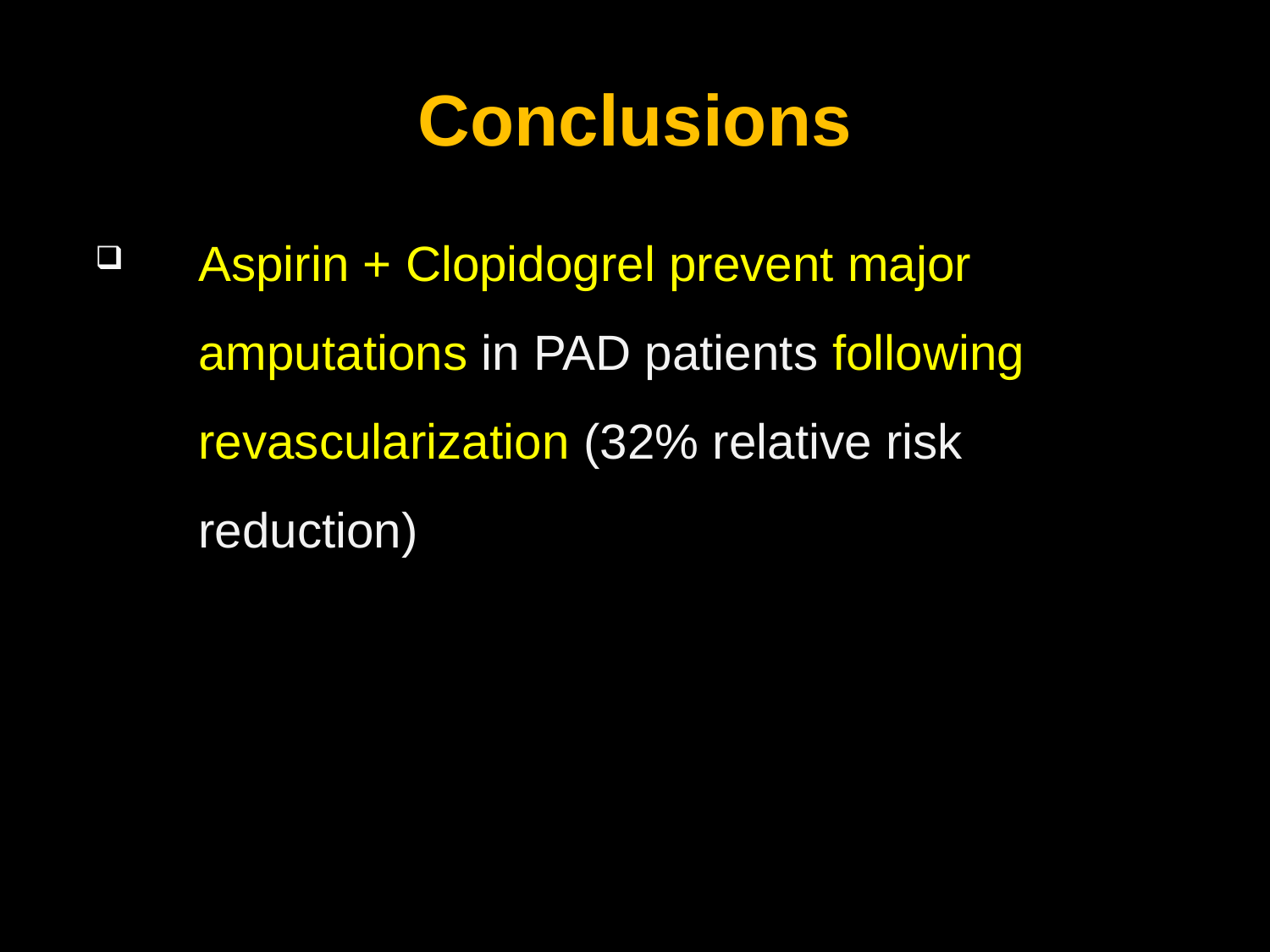

# Conclusions
Aspirin + Clopidogrel prevent major amputations in PAD patients following revascularization (32% relative risk reduction)